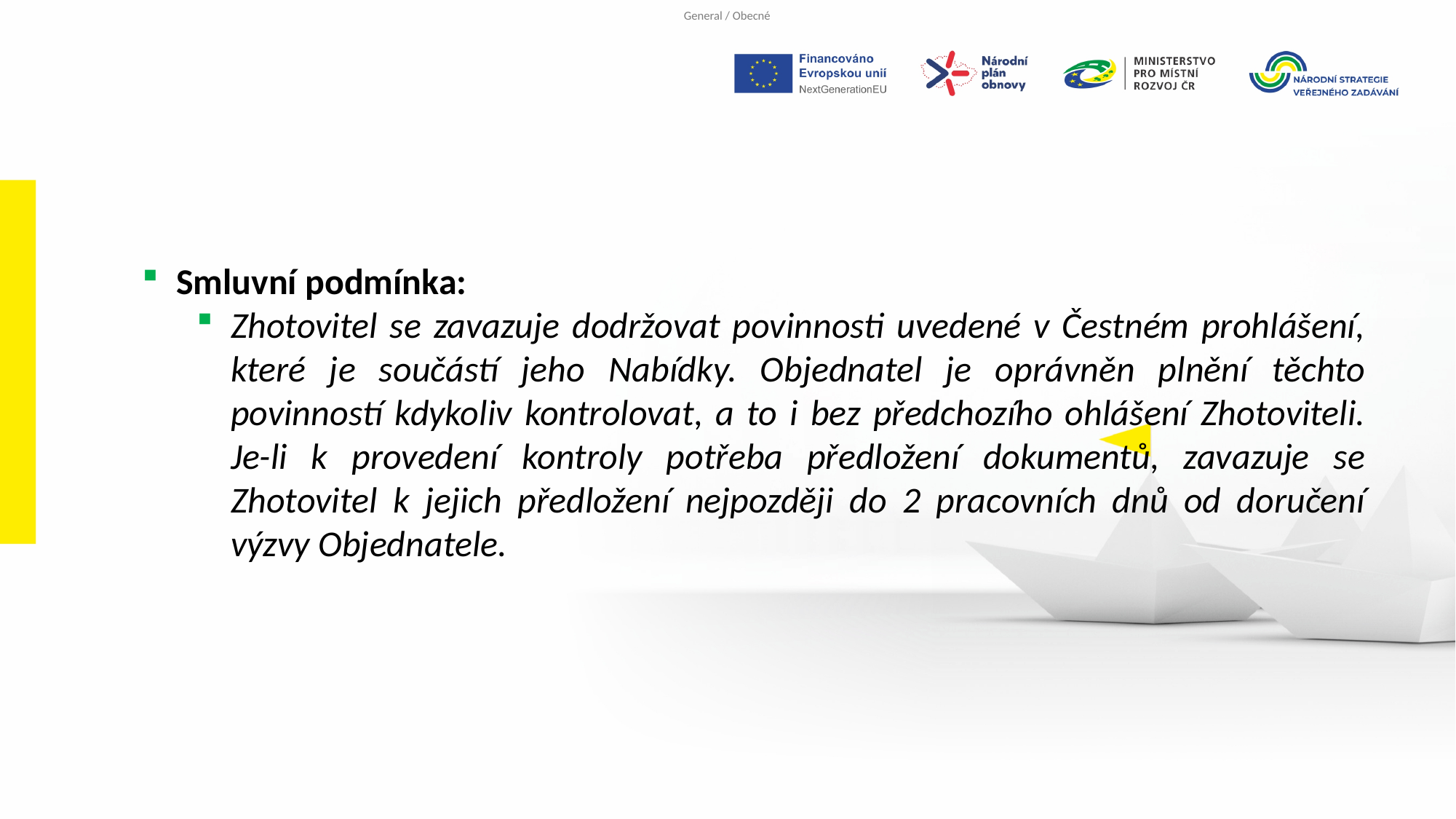

Smluvní podmínka:
Zhotovitel se zavazuje dodržovat povinnosti uvedené v Čestném prohlášení, které je součástí jeho Nabídky. Objednatel je oprávněn plnění těchto povinností kdykoliv kontrolovat, a to i bez předchozího ohlášení Zhotoviteli. Je-li k provedení kontroly potřeba předložení dokumentů, zavazuje se Zhotovitel k jejich předložení nejpozději do 2 pracovních dnů od doručení výzvy Objednatele.